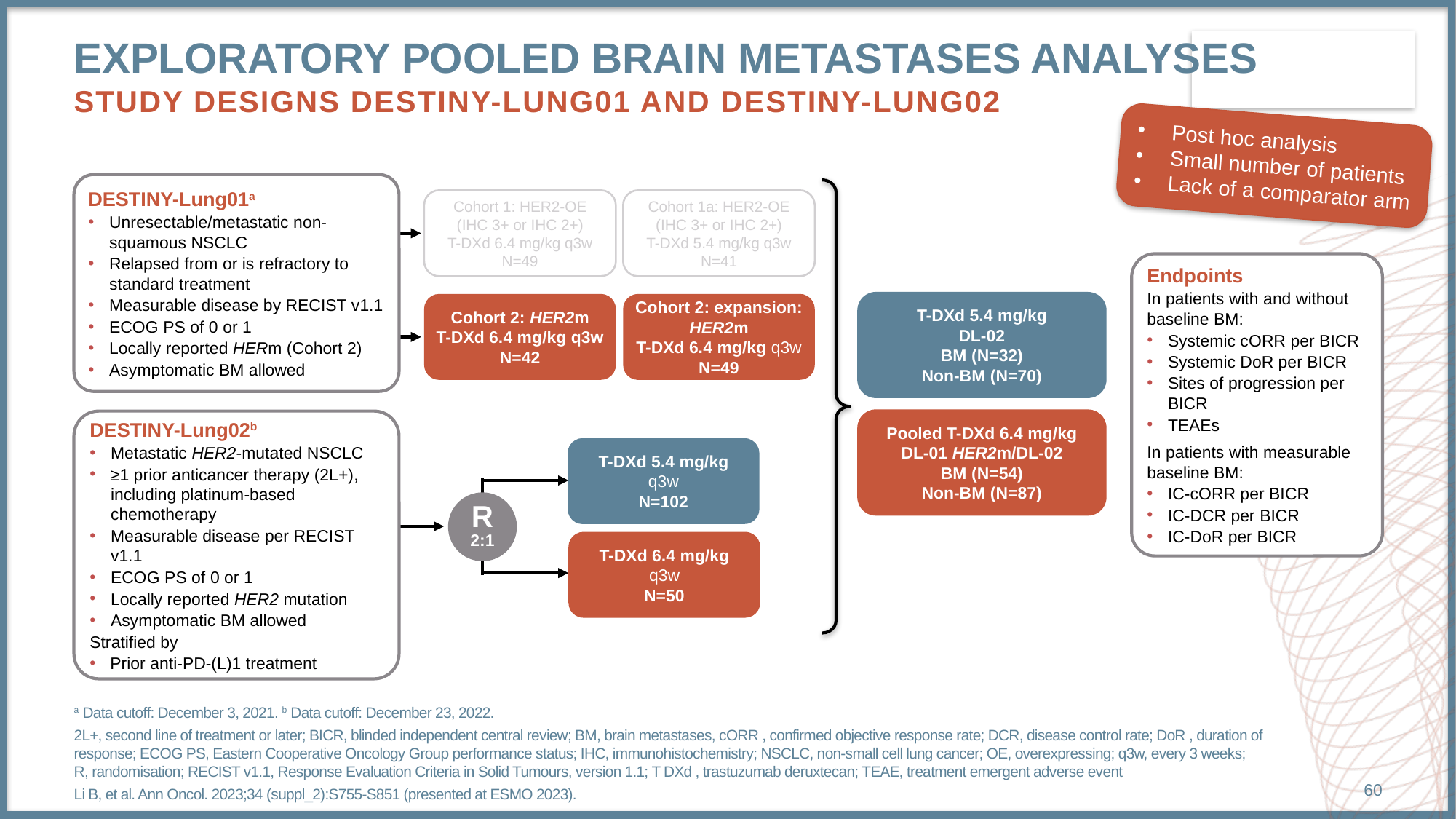

# Exploratory pooled brain metastases analyses Study designs DESTINY-Lung01 and DESTINY-Lung02
Post hoc analysis
Small number of patients
Lack of a comparator arm
DESTINY-Lung01a
Unresectable/metastatic non-squamous NSCLC
Relapsed from or is refractory to standard treatment
Measurable disease by RECIST v1.1
ECOG PS of 0 or 1
Locally reported HERm (Cohort 2)
Asymptomatic BM allowed

Cohort 1: HER2-OE
(IHC 3+ or IHC 2+)
T-DXd 6.4 mg/kg q3w
N=49
Cohort 1a: HER2-OE
(IHC 3+ or IHC 2+)
T-DXd 5.4 mg/kg q3w
N=41
Endpoints
In patients with and without baseline BM:
Systemic cORR per BICR
Systemic DoR per BICR
Sites of progression per BICR
TEAEs
In patients with measurable baseline BM:
IC-cORR per BICR
IC-DCR per BICR
IC-DoR per BICR
T-DXd 5.4 mg/kg
DL-02
BM (N=32)
Non-BM (N=70)
Cohort 2: HER2m
T-DXd 6.4 mg/kg q3w
N=42
Cohort 2: expansion: HER2m
T-DXd 6.4 mg/kg q3w N=49
Pooled T-DXd 6.4 mg/kg
DL-01 HER2m/DL-02
BM (N=54)
Non-BM (N=87)
DESTINY-Lung02b
Metastatic HER2-mutated NSCLC
≥1 prior anticancer therapy (2L+), including platinum-based chemotherapy
Measurable disease per RECIST v1.1
ECOG PS of 0 or 1
Locally reported HER2 mutation
Asymptomatic BM allowed​
Stratified by
Prior anti-PD-(L)1 treatment
T-DXd 5.4 mg/kg
q3w
N=102
R
2:1
T-DXd 6.4 mg/kg
q3w
N=50
a Data cutoff: December 3, 2021. b Data cutoff: December 23, 2022.
2L+, second line of treatment or later; BICR, blinded independent central review; BM, brain metastases, cORR , confirmed objective response rate; DCR, disease control rate; DoR , duration of response; ECOG PS, Eastern Cooperative Oncology Group performance status; IHC, immunohistochemistry; NSCLC, non-small cell lung cancer; OE, overexpressing; q3w, every 3 weeks; R, randomisation; RECIST v1.1, Response Evaluation Criteria in Solid Tumours, version 1.1; T DXd , trastuzumab deruxtecan; TEAE, treatment emergent adverse event
Li B, et al. Ann Oncol. 2023;34 (suppl_2):S755-S851 (presented at ESMO 2023).
60